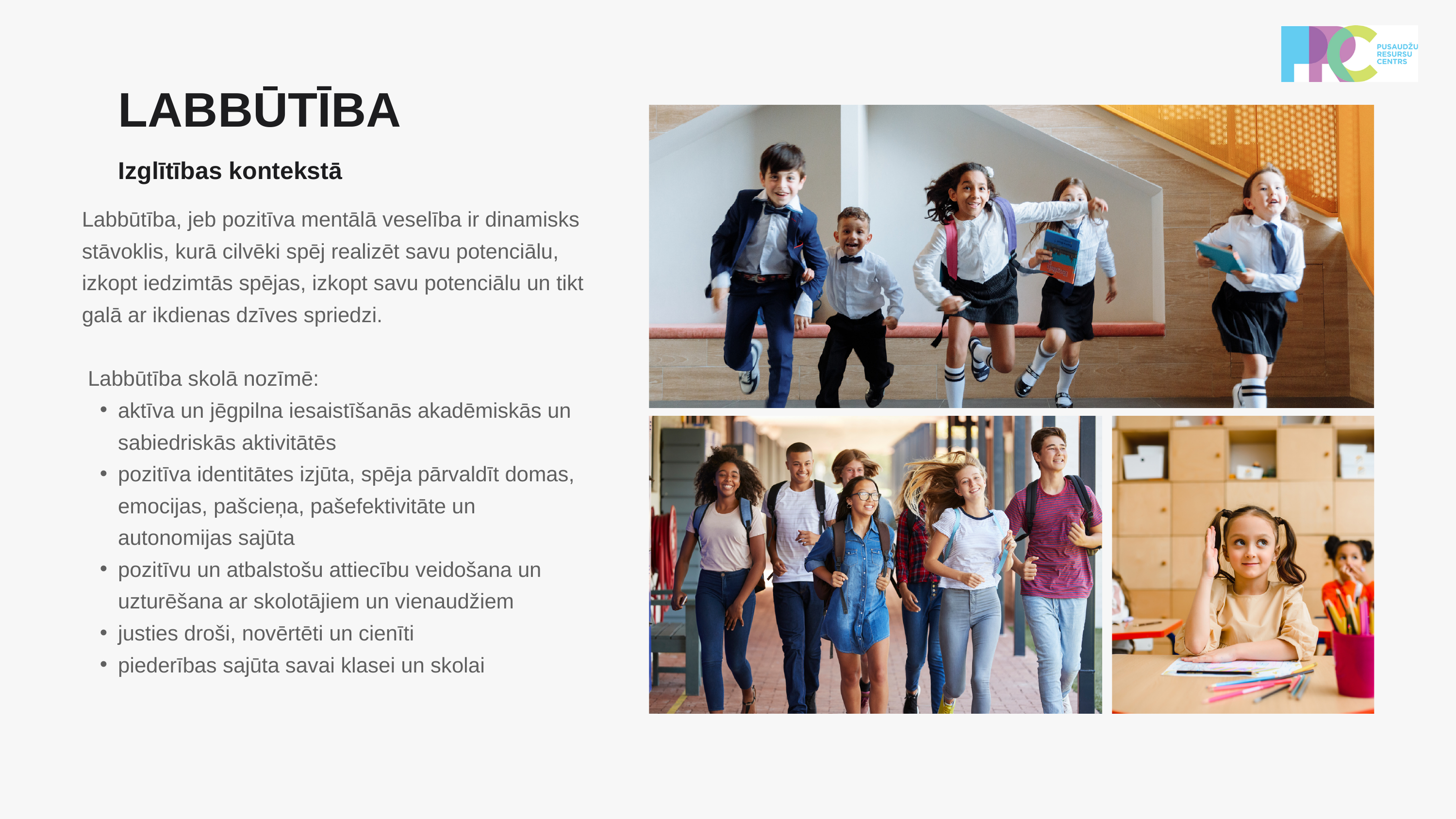

LABBŪTĪBA

Izglītības kontekstā
Labbūtība, jeb pozitīva mentālā veselība ir dinamisks stāvoklis, kurā cilvēki spēj realizēt savu potenciālu, izkopt iedzimtās spējas, izkopt savu potenciālu un tikt galā ar ikdienas dzīves spriedzi.

 Labbūtība skolā nozīmē:
aktīva un jēgpilna iesaistīšanās akadēmiskās un sabiedriskās aktivitātēs
pozitīva identitātes izjūta, spēja pārvaldīt domas, emocijas, pašcieņa, pašefektivitāte un autonomijas sajūta
pozitīvu un atbalstošu attiecību veidošana un uzturēšana ar skolotājiem un vienaudžiem
justies droši, novērtēti un cienīti
piederības sajūta savai klasei un skolai